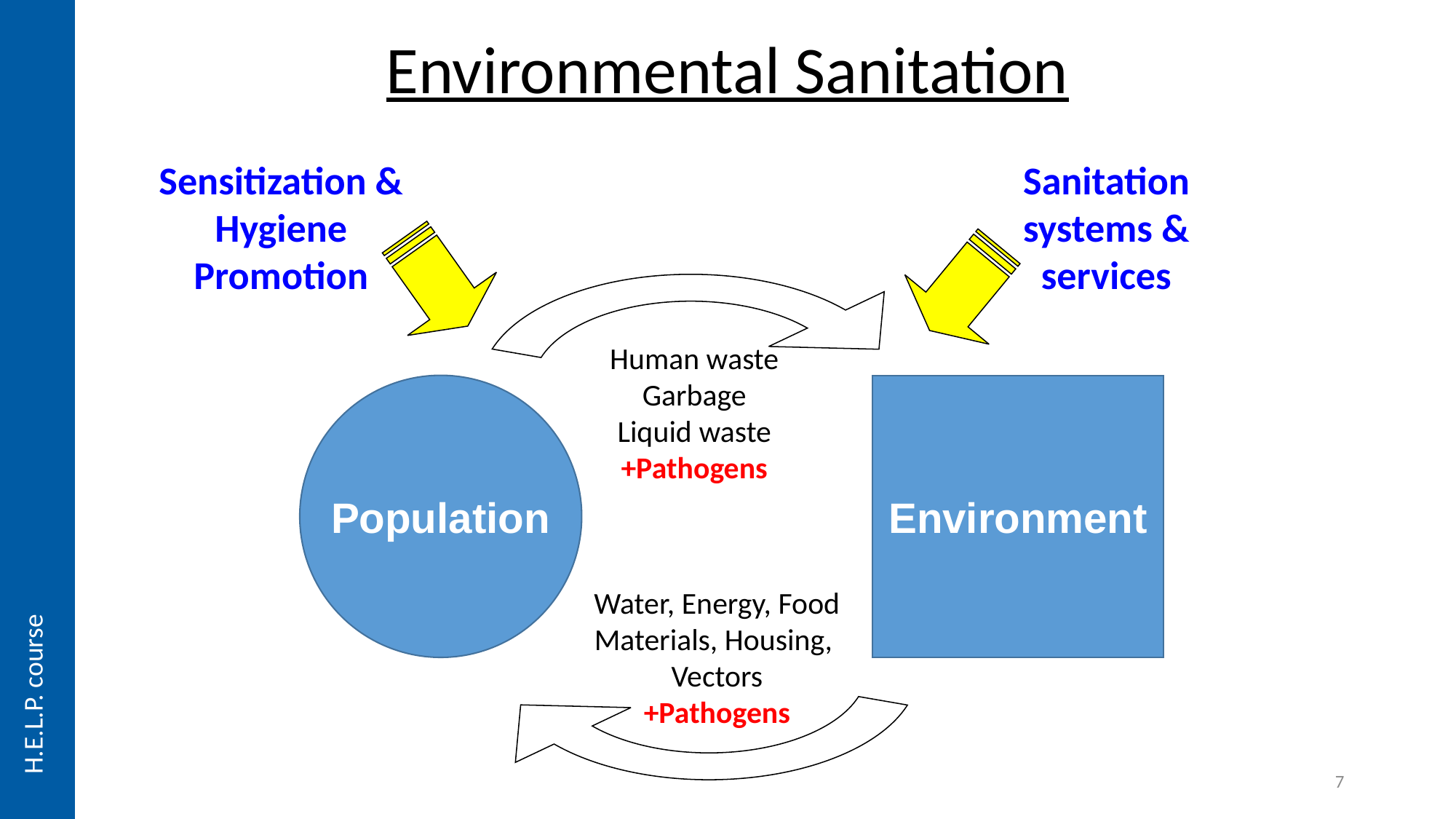

Environmental Sanitation
Sensitization & Hygiene Promotion
Sanitation systems & services

Human waste
Garbage
Liquid waste
+Pathogens
Population
Environment

Water, Energy, Food
Materials, Housing,
Vectors
+Pathogens
7